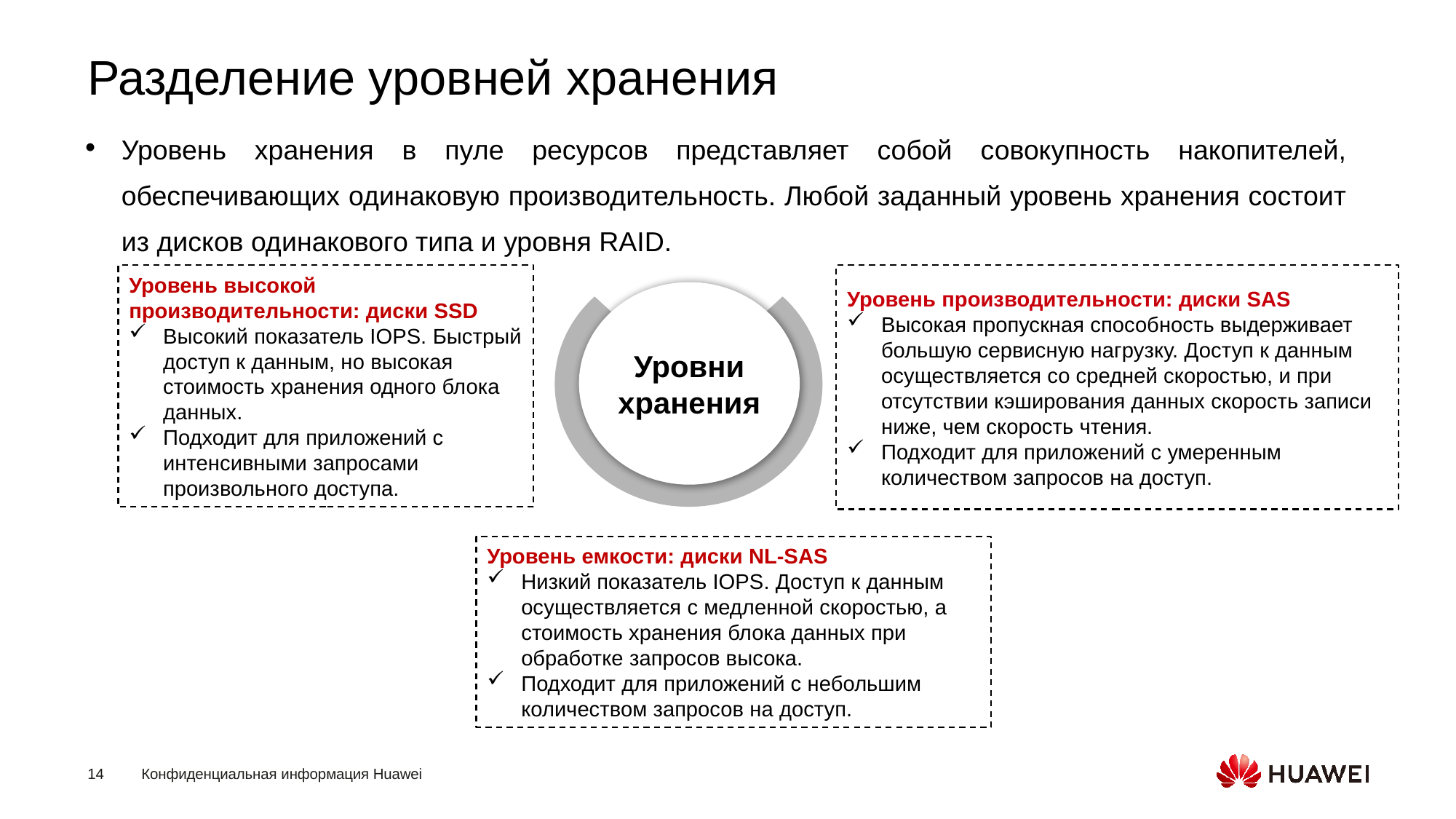

# Разделение уровней хранения
Уровень хранения в пуле ресурсов представляет собой совокупность накопителей, обеспечивающих одинаковую производительность. Любой заданный уровень хранения состоит из дисков одинакового типа и уровня RAID.
Уровень высокой производительности: диски SSD
Высокий показатель IOPS. Быстрый доступ к данным, но высокая стоимость хранения одного блока данных.
Подходит для приложений с интенсивными запросами произвольного доступа.
Уровень производительности: диски SAS
Высокая пропускная способность выдерживает большую сервисную нагрузку. Доступ к данным осуществляется со средней скоростью, и при отсутствии кэширования данных скорость записи ниже, чем скорость чтения.
Подходит для приложений с умеренным количеством запросов на доступ.
Уровни хранения

Уровень емкости: диски NL-SAS
Низкий показатель IOPS. Доступ к данным осуществляется с медленной скоростью, а стоимость хранения блока данных при обработке запросов высока.
Подходит для приложений с небольшим количеством запросов на доступ.